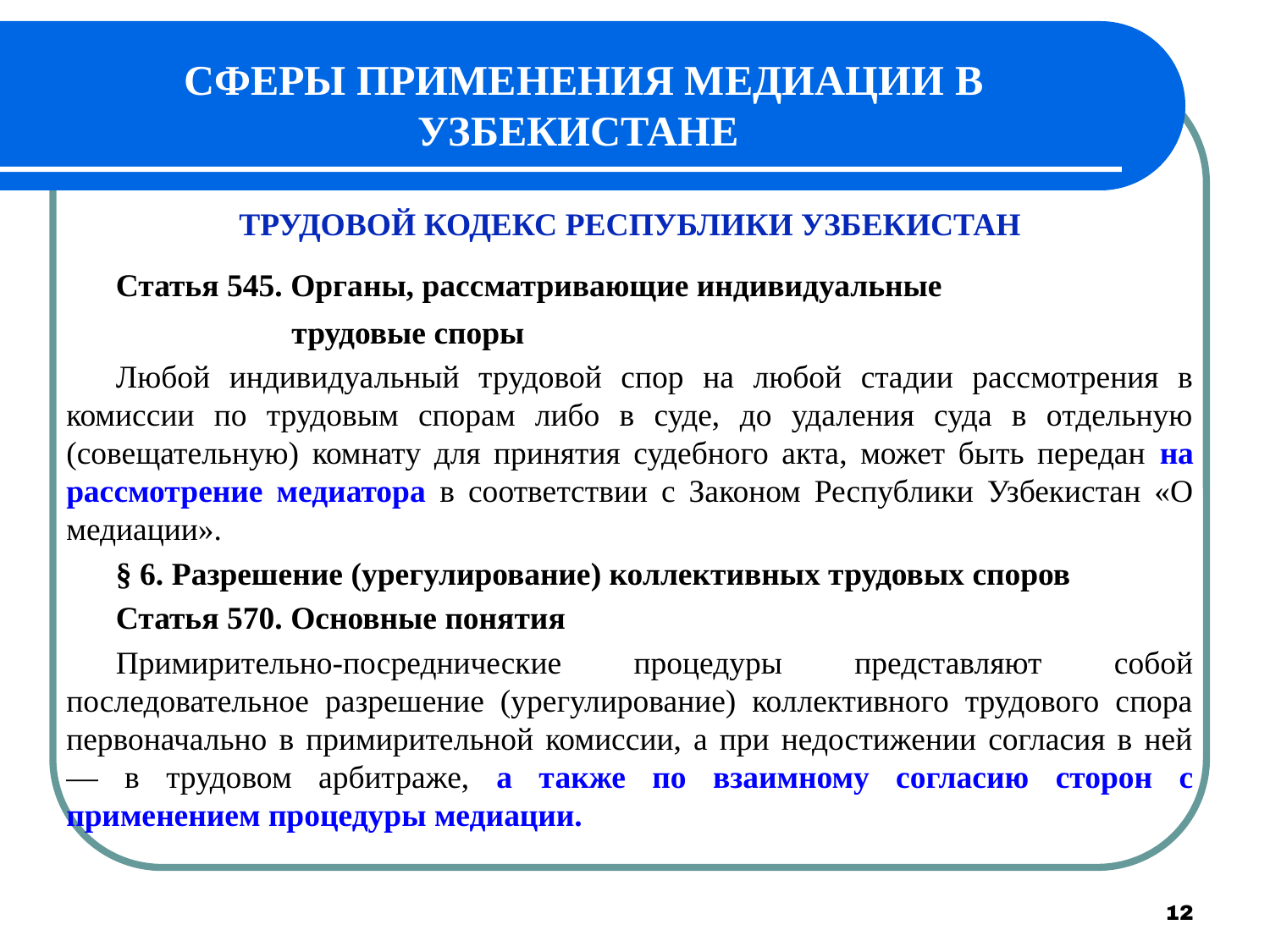

# СФЕРЫ ПРИМЕНЕНИЯ МЕДИАЦИИ В УЗБЕКИСТАНЕ
ТРУДОВОЙ КОДЕКС РЕСПУБЛИКИ УЗБЕКИСТАН
Статья 545. Органы, рассматривающие индивидуальные
                            трудовые споры
Любой индивидуальный трудовой спор на любой стадии рассмотрения в комиссии по трудовым спорам либо в суде, до удаления суда в отдельную (совещательную) комнату для принятия судебного акта, может быть передан на рассмотрение медиатора в соответствии с Законом Республики Узбекистан «О медиации».
§ 6. Разрешение (урегулирование) коллективных трудовых споров
Статья 570. Основные понятия
Примирительно-посреднические процедуры представляют собой последовательное разрешение (урегулирование) коллективного трудового спора первоначально в примирительной комиссии, а при недостижении согласия в ней — в трудовом арбитраже, а также по взаимному согласию сторон с применением процедуры медиации.

12